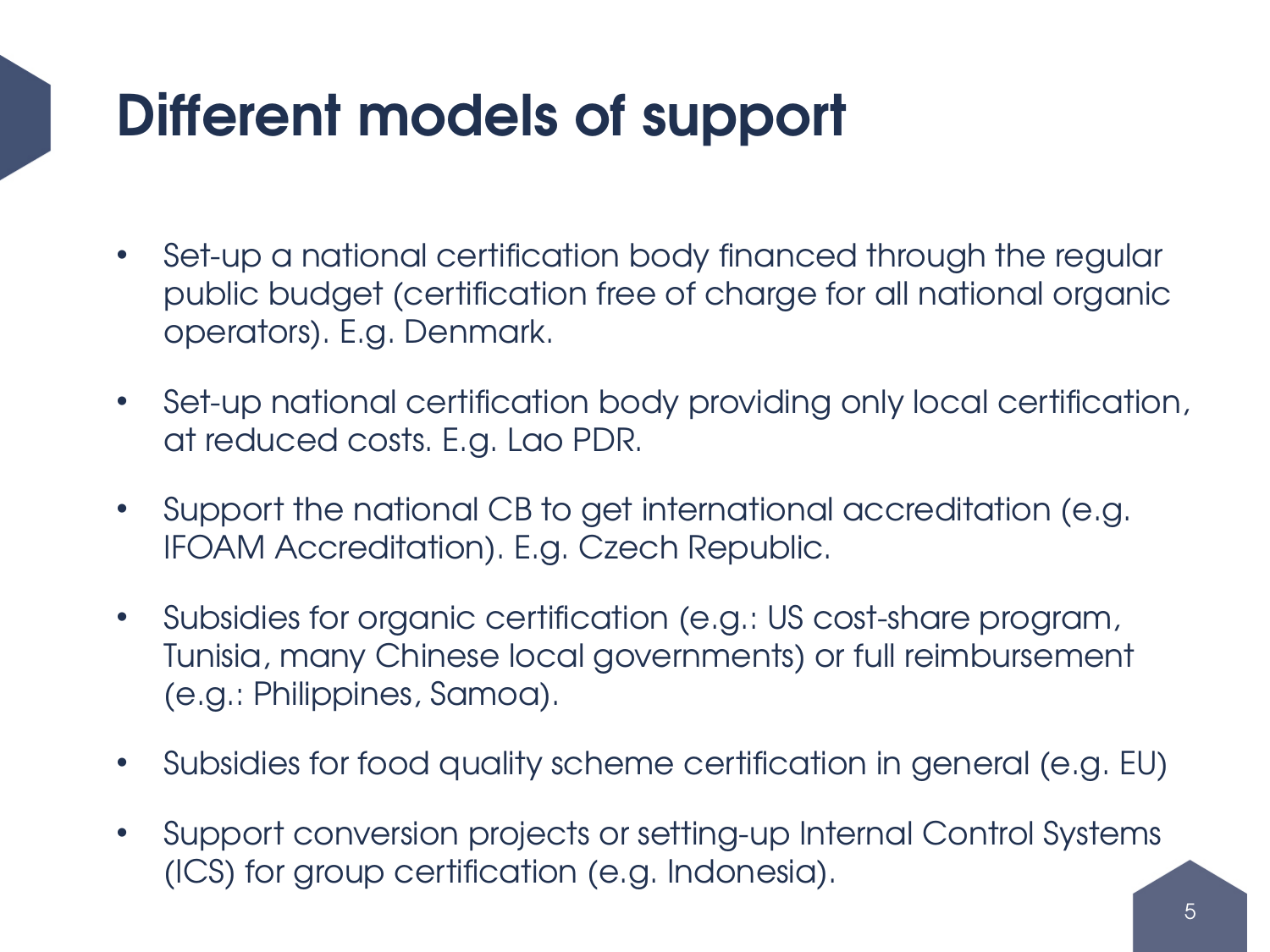

# Different models of support
Set-up a national certification body financed through the regular public budget (certification free of charge for all national organic operators). E.g. Denmark.
Set-up national certification body providing only local certification, at reduced costs. E.g. Lao PDR.
Support the national CB to get international accreditation (e.g. IFOAM Accreditation). E.g. Czech Republic.
Subsidies for organic certification (e.g.: US cost-share program, Tunisia, many Chinese local governments) or full reimbursement (e.g.: Philippines, Samoa).
Subsidies for food quality scheme certification in general (e.g. EU)
Support conversion projects or setting-up Internal Control Systems (ICS) for group certification (e.g. Indonesia).

5